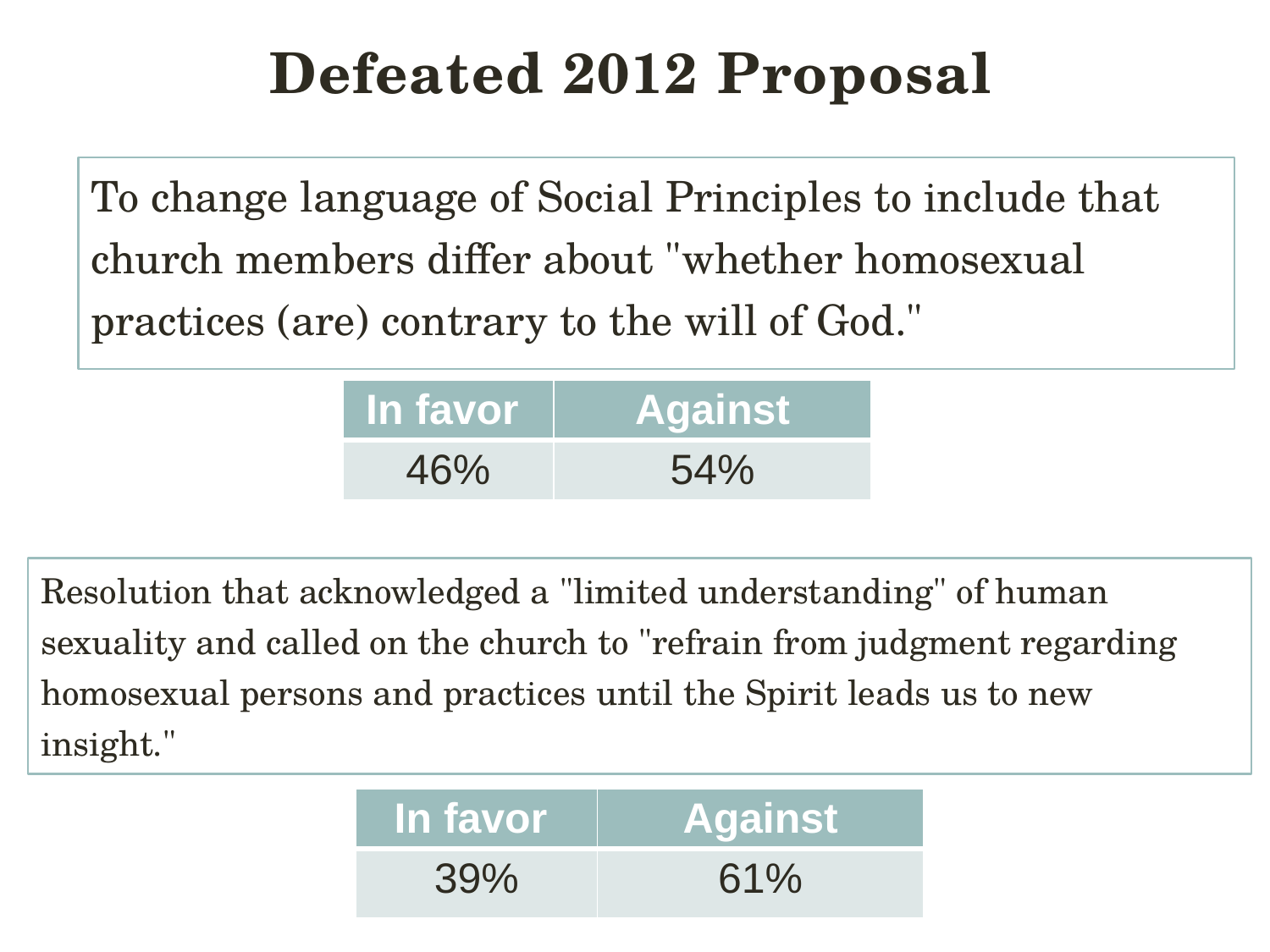

# Defeated 2012 Proposal
To change language of Social Principles to include that church members differ about "whether homosexual practices (are) contrary to the will of God."
| In favor | Against |
| --- | --- |
| 46% | 54% |
Resolution that acknowledged a "limited understanding" of human sexuality and called on the church to "refrain from judgment regarding homosexual persons and practices until the Spirit leads us to new insight."
| In favor | Against |
| --- | --- |
| 39% | 61% |